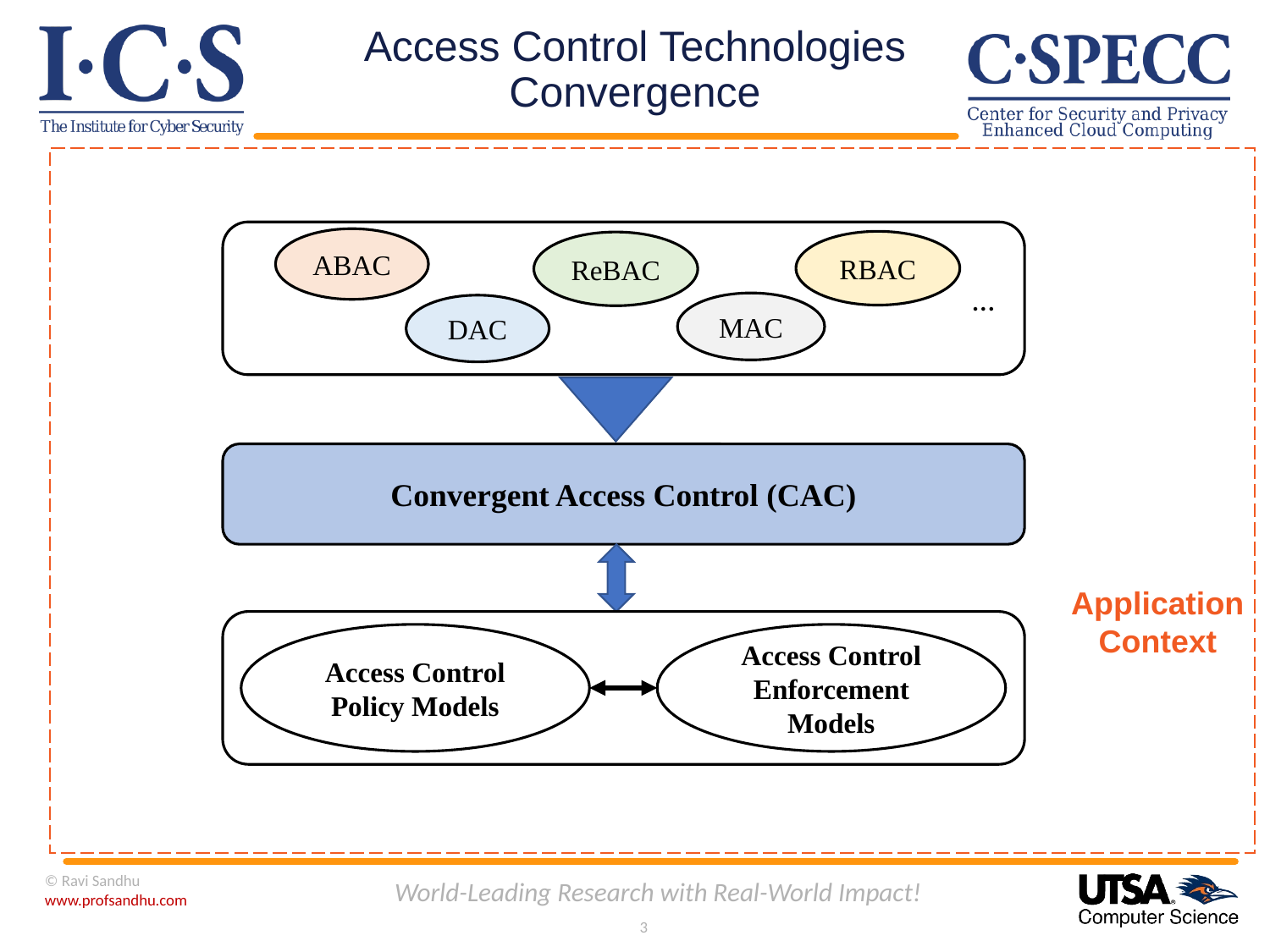

# Access Control Technologies Convergence

ABAC
RBAC
ReBAC
…
MAC
DAC

Convergent Access Control (CAC)

Application
Context

Access Control Policy Models
Access Control Enforcement Models
World-Leading Research with Real-World Impact!
© Ravi Sandhu
www.profsandhu.com
3